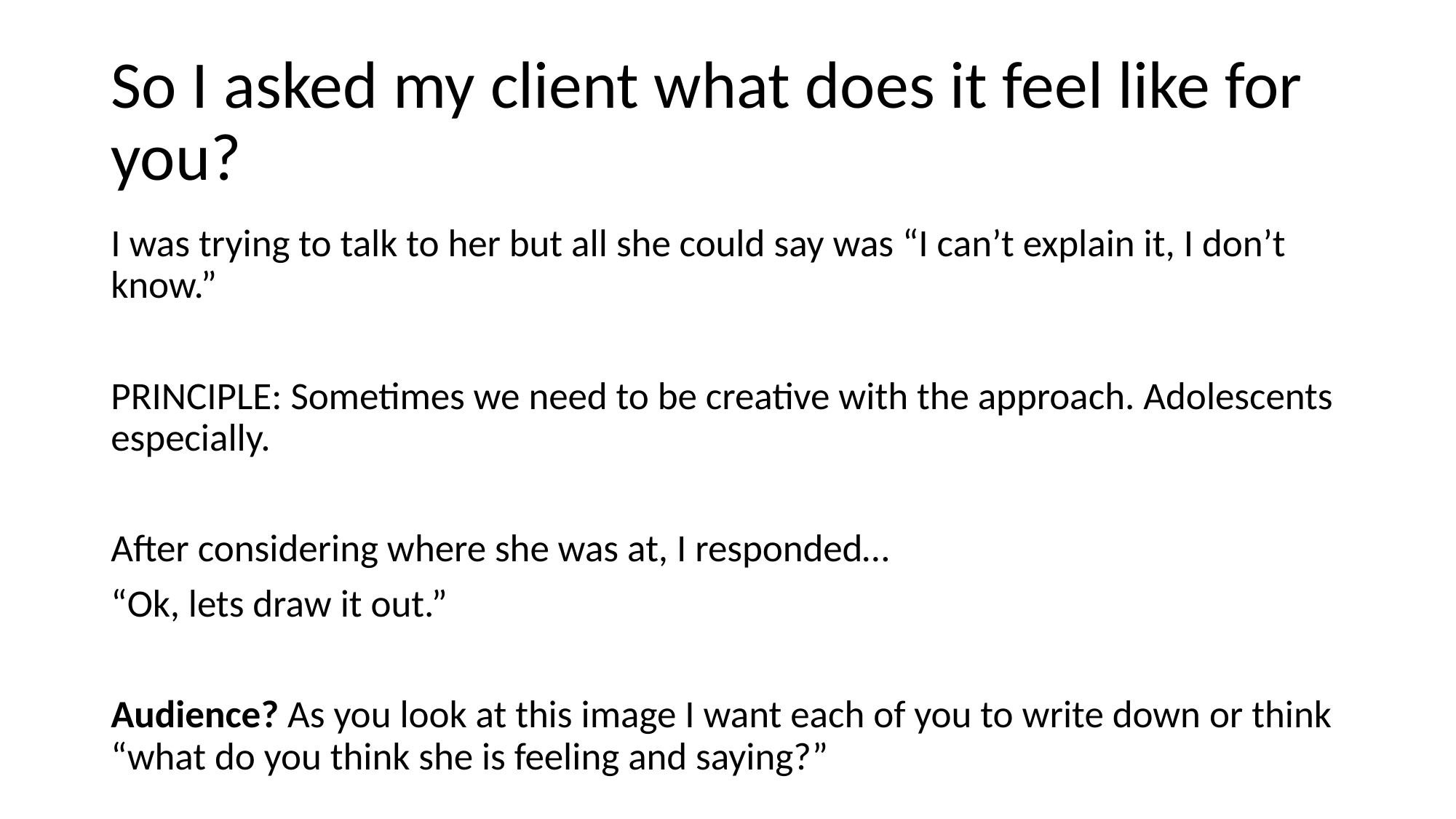

# So I asked my client what does it feel like for  you?
I was trying to talk to her but all she could say was “I can’t explain it, I don’t know.”

PRINCIPLE: Sometimes we need to be creative with the approach. Adolescents especially.

After considering where she was at, I responded…
“Ok, lets draw it out.”

Audience? As you look at this image I want each of you to write down or think “what do you think she is feeling and saying?”